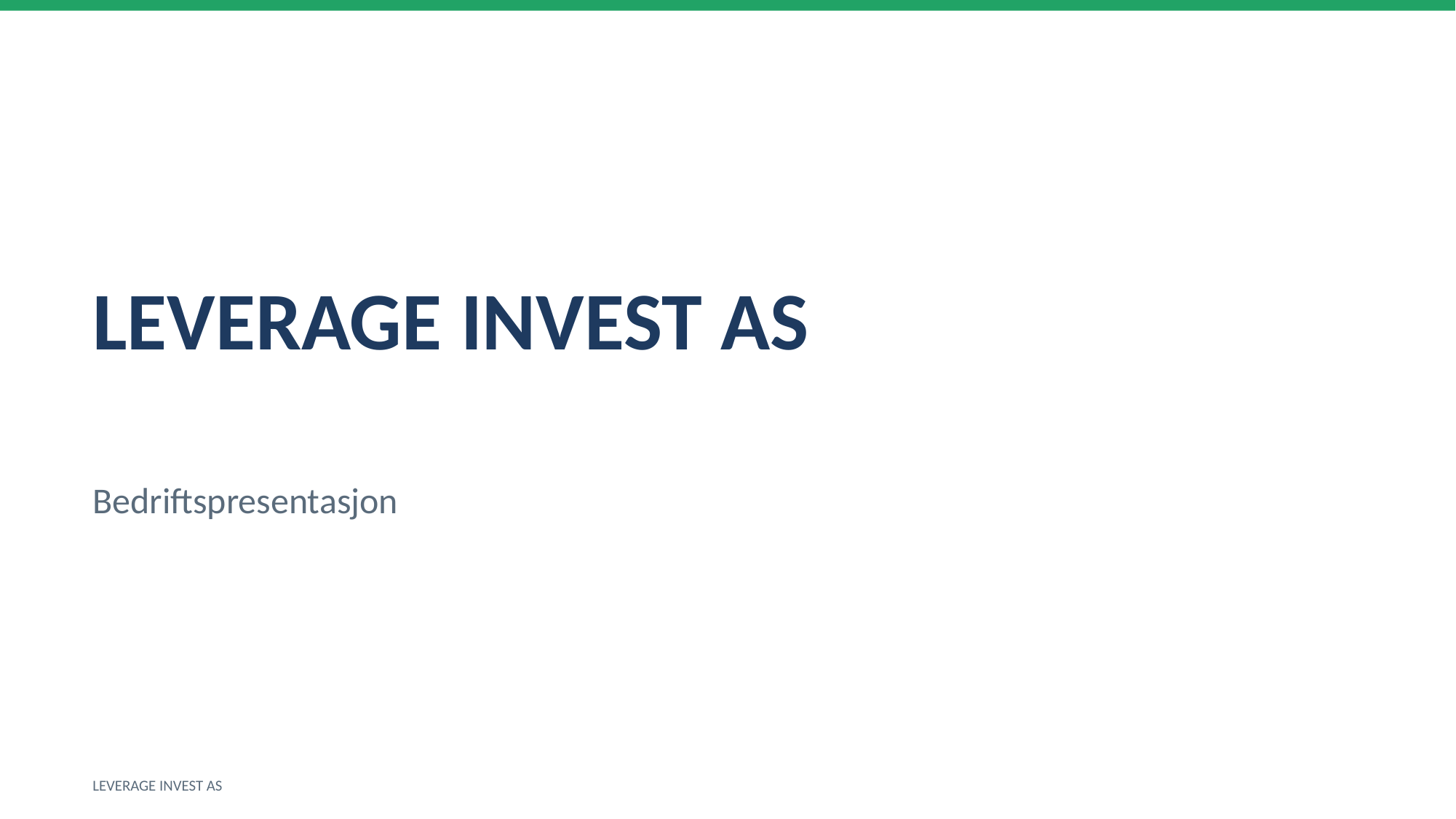

LEVERAGE INVEST AS
Bedriftspresentasjon
LEVERAGE INVEST AS